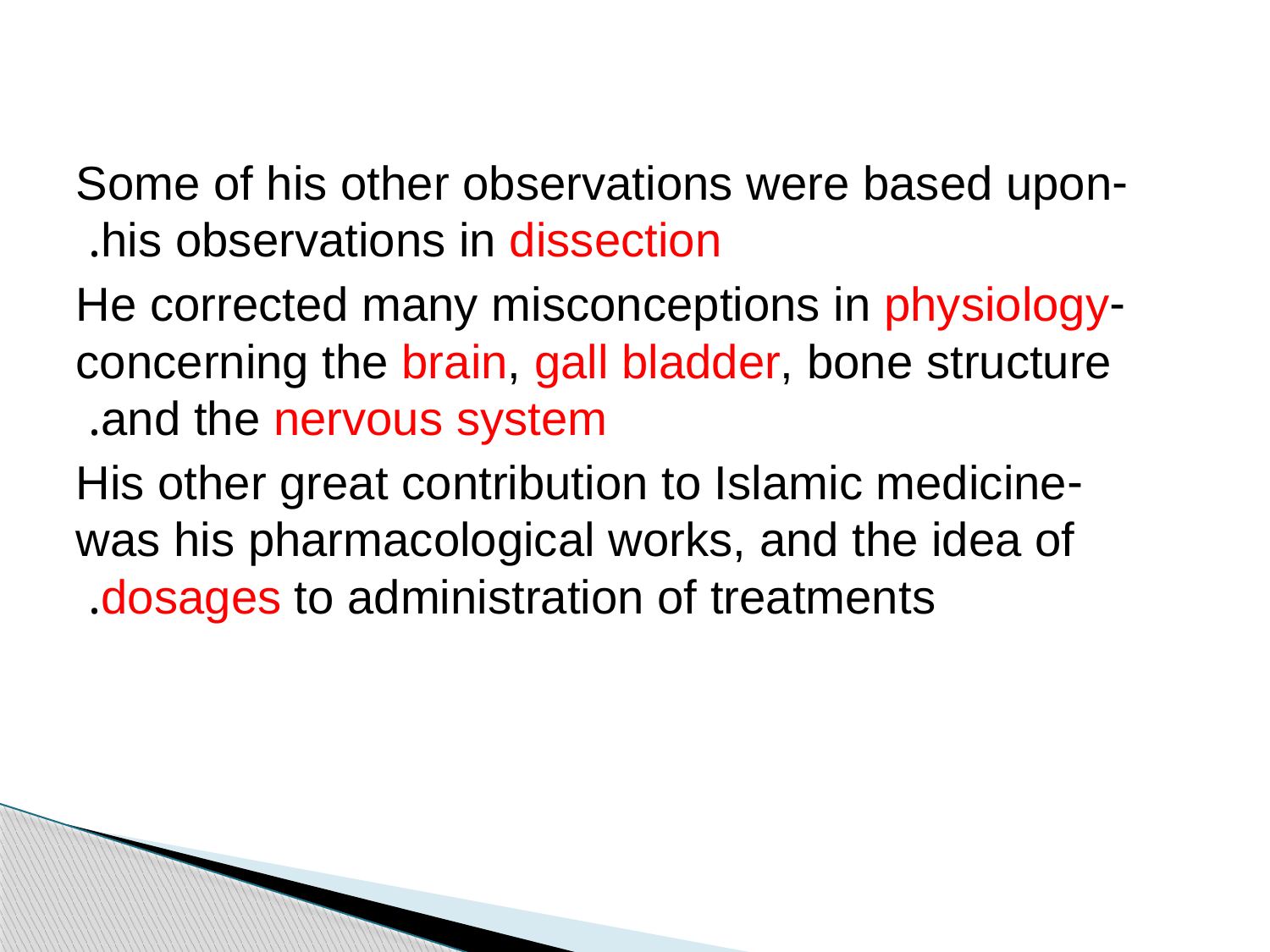

-Some of his other observations were based upon his observations in dissection.
-He corrected many misconceptions in physiology concerning the brain, gall bladder, bone structure and the nervous system.
-His other great contribution to Islamic medicine was his pharmacological works, and the idea of dosages to administration of treatments.